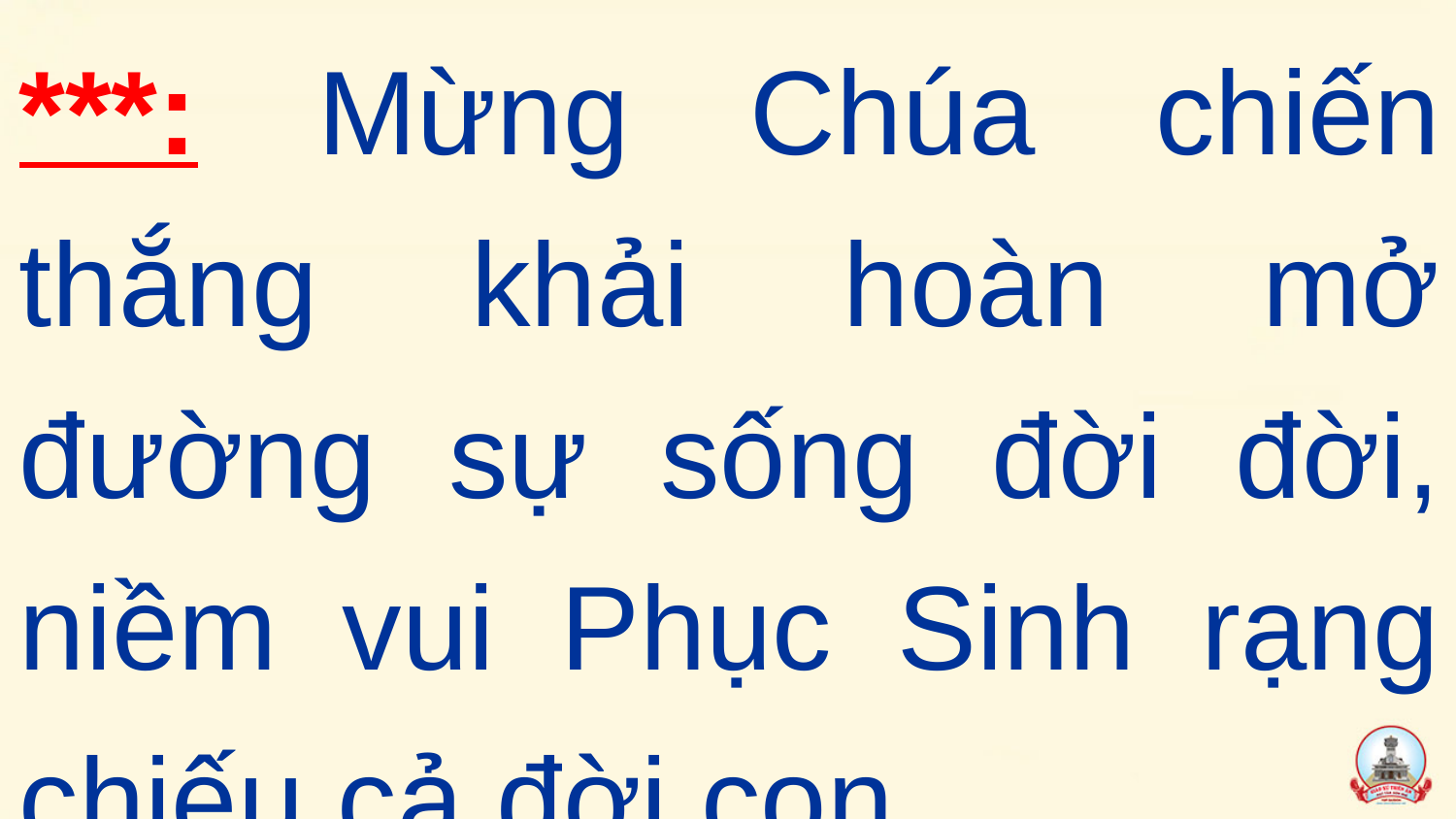

***: Mừng Chúa chiến thắng khải hoàn mở đường sự sống đời đời, niềm vui Phục Sinh rạng chiếu cả đời con.